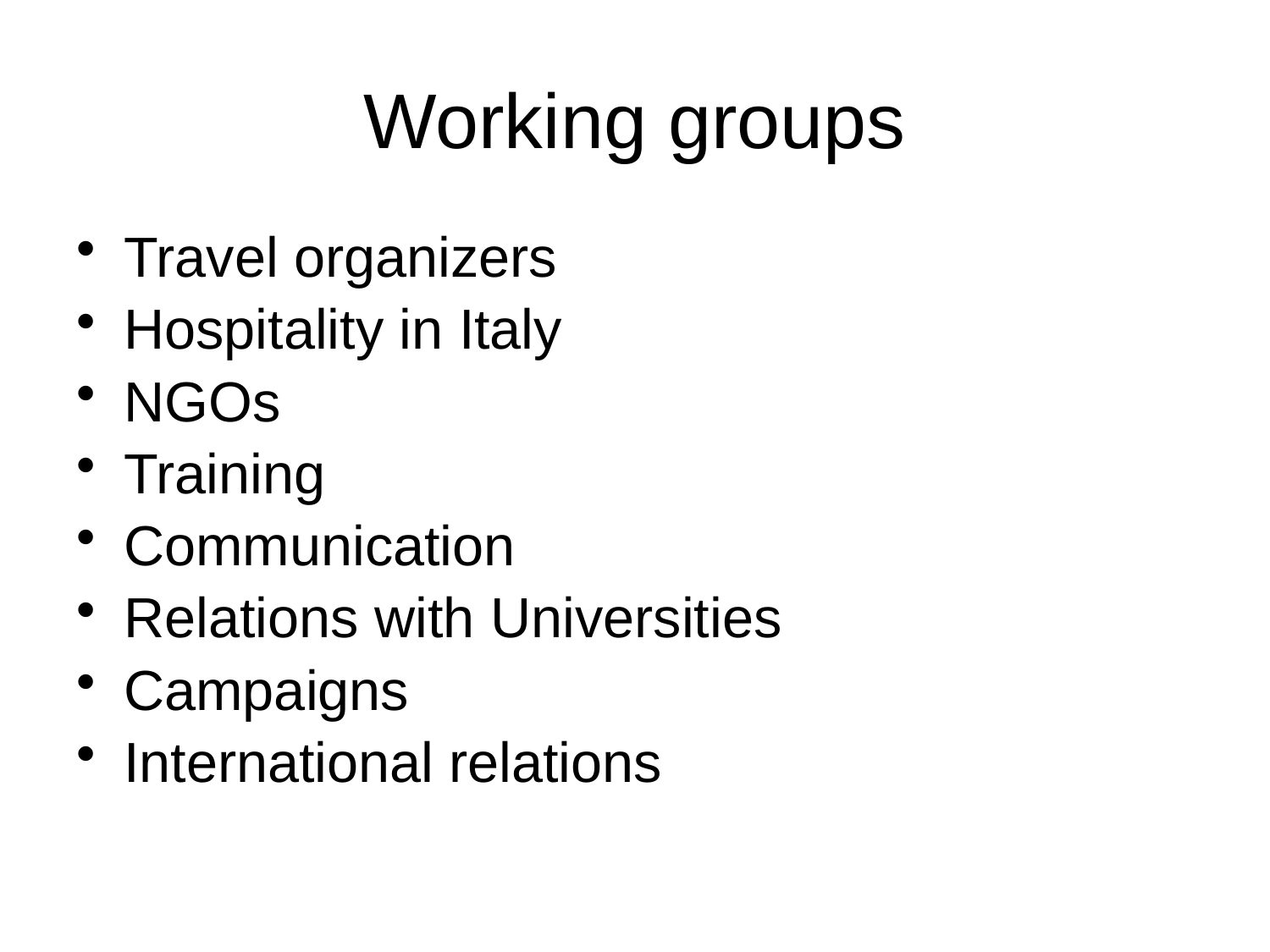

# Working groups
Travel organizers
Hospitality in Italy
NGOs
Training
Communication
Relations with Universities
Campaigns
International relations